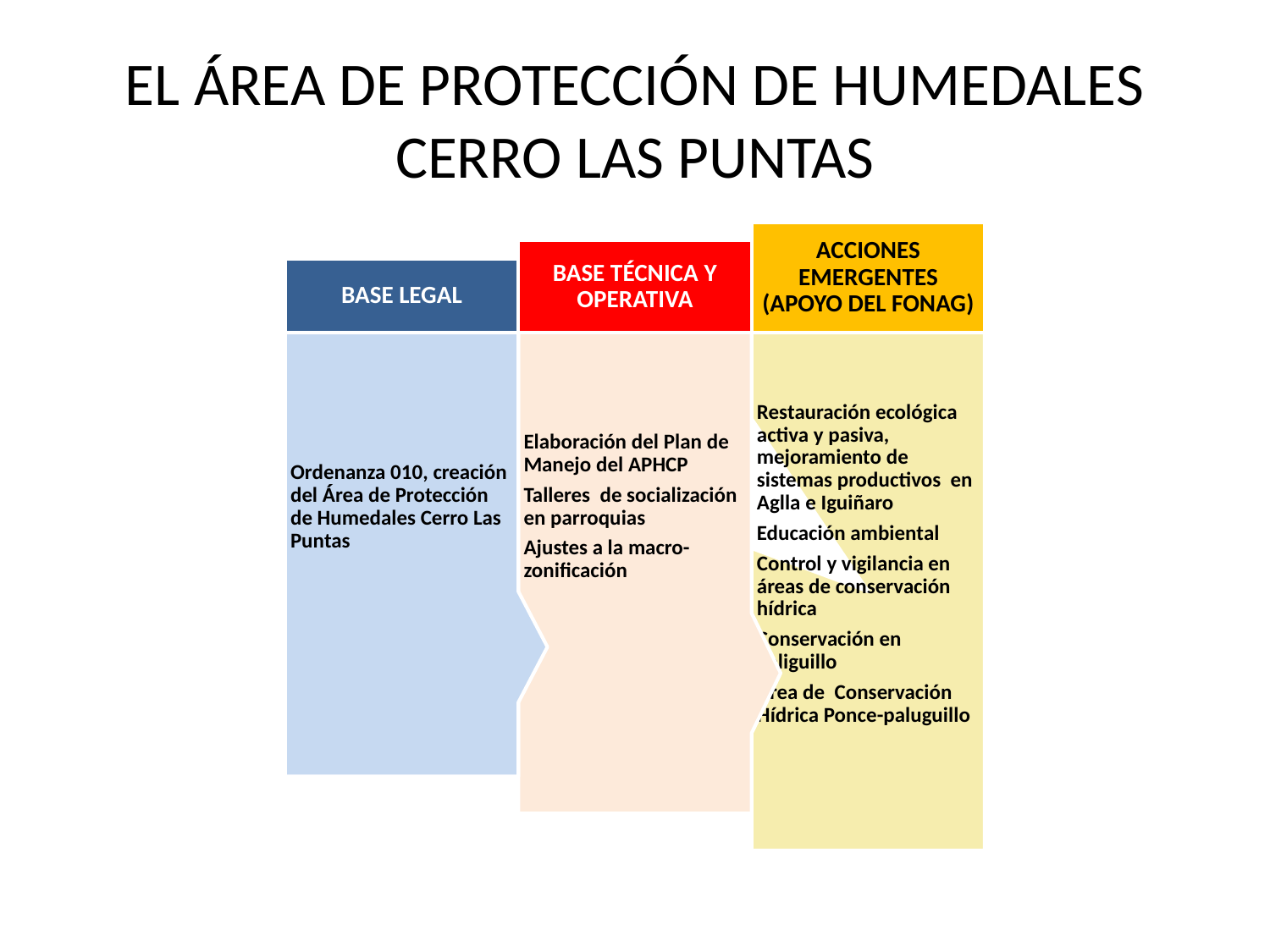

# EL ÁREA DE PROTECCIÓN DE HUMEDALES CERRO LAS PUNTAS

Restauración ecológica activa y pasiva, mejoramiento de sistemas productivos  en Aglla e Iguiñaro
Educación ambiental
Control y vigilancia en áreas de conservación hídrica
Conservación en Paliguillo
Área de  Conservación Hídrica Ponce-paluguillo
ACCIONES EMERGENTES (APOYO DEL FONAG)

Elaboración del Plan de Manejo del APHCP
Talleres  de socialización en parroquias
Ajustes a la macro-zonificación
BASE TÉCNICA Y OPERATIVA

Ordenanza 010, creación del Área de Protección de Humedales Cerro Las Puntas
BASE LEGAL